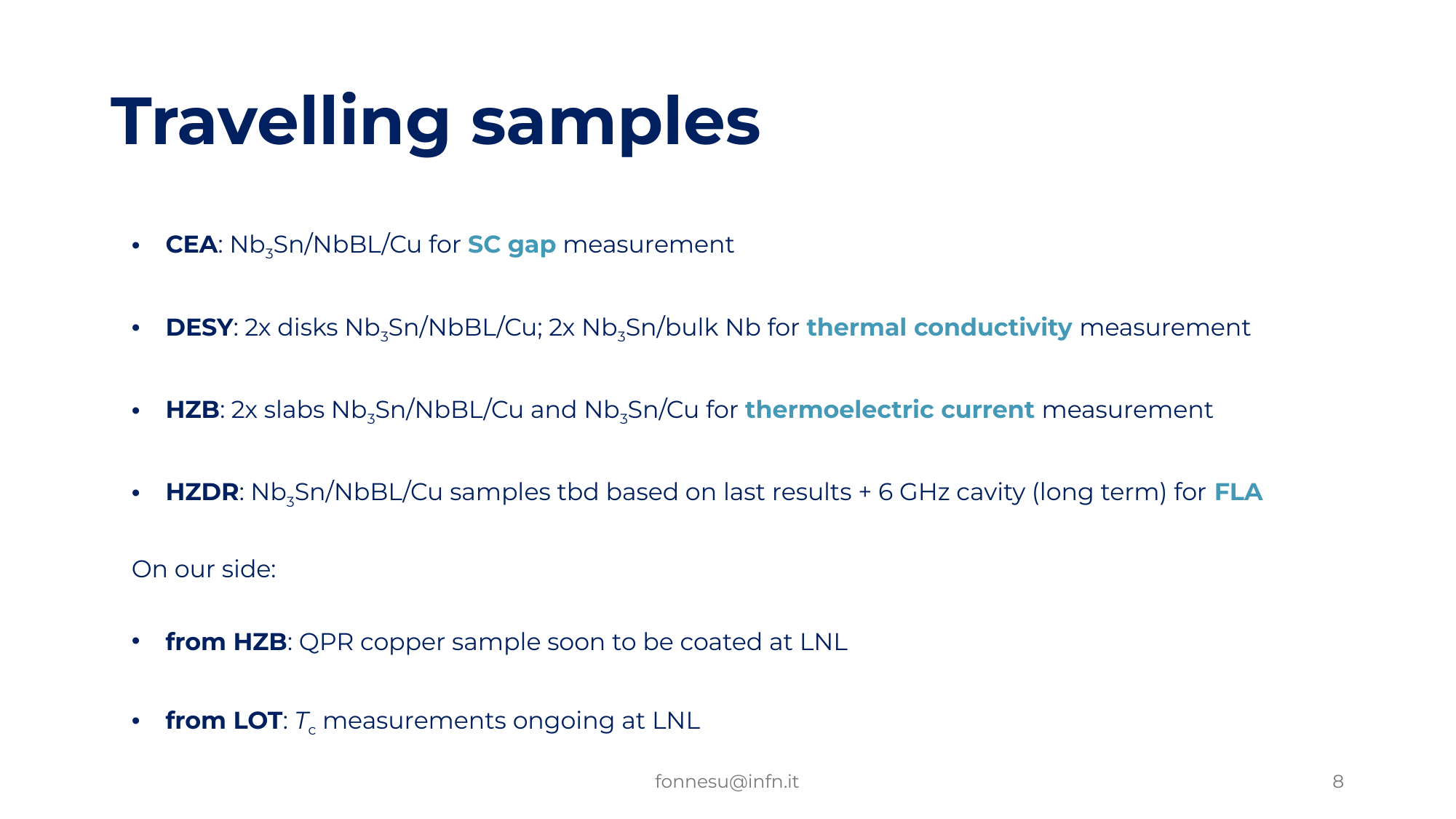

# Travelling samples
CEA: Nb3Sn/NbBL/Cu for SC gap measurement
DESY: 2x disks Nb3Sn/NbBL/Cu; 2x Nb3Sn/bulk Nb for thermal conductivity measurement
HZB: 2x slabs Nb3Sn/NbBL/Cu and Nb3Sn/Cu for thermoelectric current measurement
HZDR: Nb3Sn/NbBL/Cu samples tbd based on last results + 6 GHz cavity (long term) for FLA
On our side:
from HZB: QPR copper sample soon to be coated at LNL
from LOT: Tc measurements ongoing at LNL
fonnesu@infn.it
8